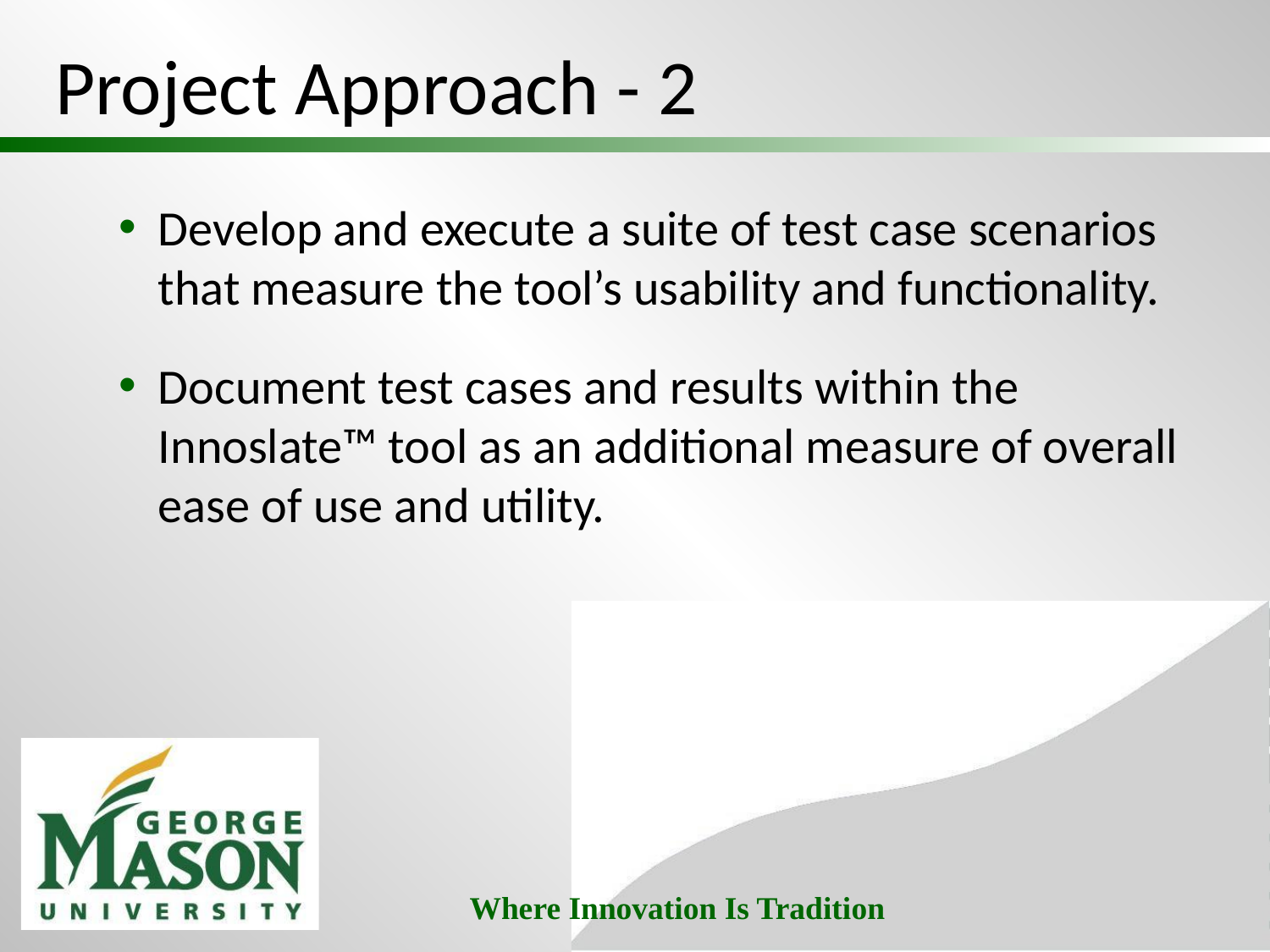

# Project Approach - 2
Develop and execute a suite of test case scenarios that measure the tool’s usability and functionality.

Document test cases and results within the Innoslate™ tool as an additional measure of overall ease of use and utility.